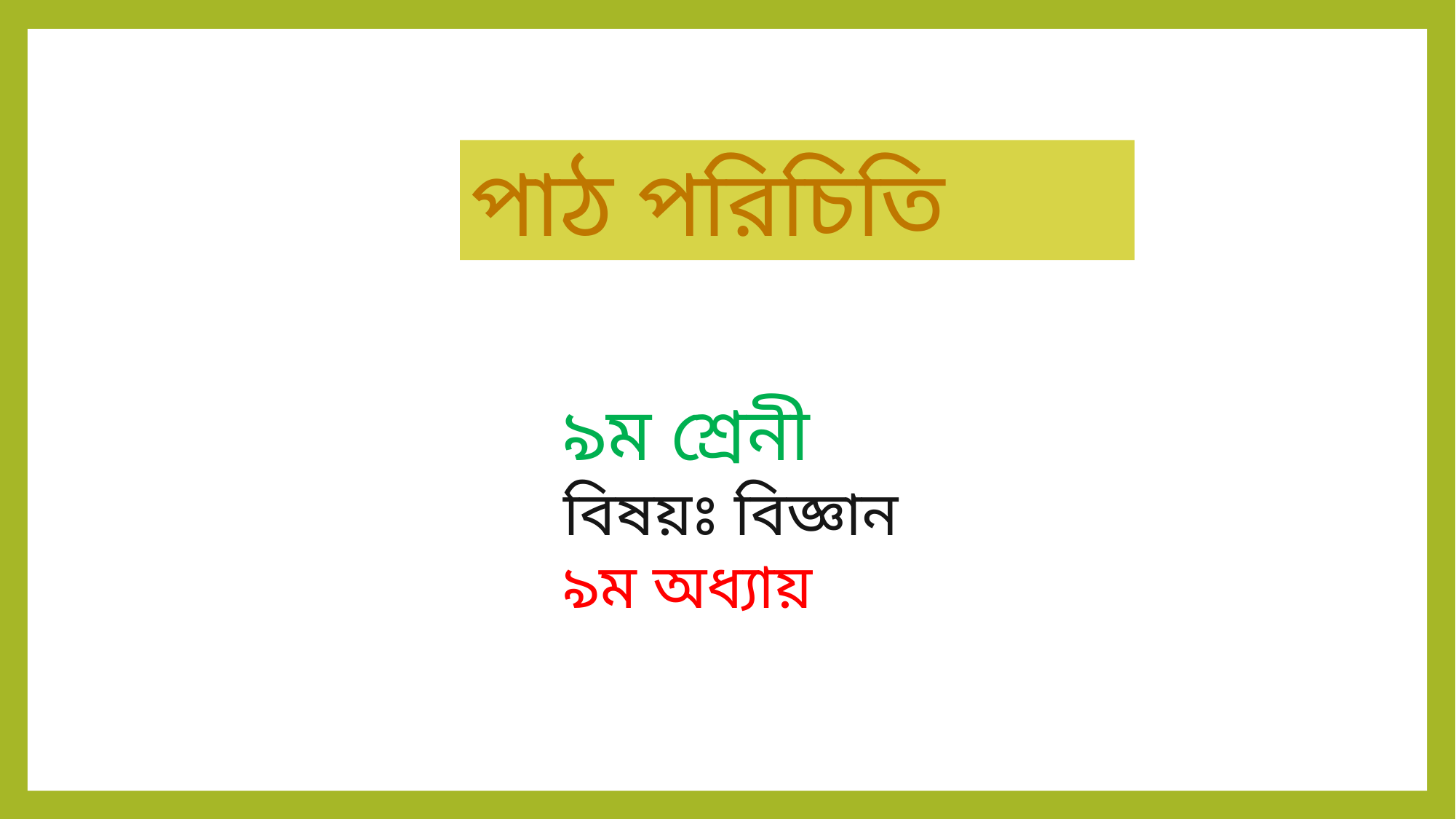

পাঠ পরিচিতি
৯ম শ্রেনী
বিষয়ঃ বিজ্ঞান
৯ম অধ্যায়